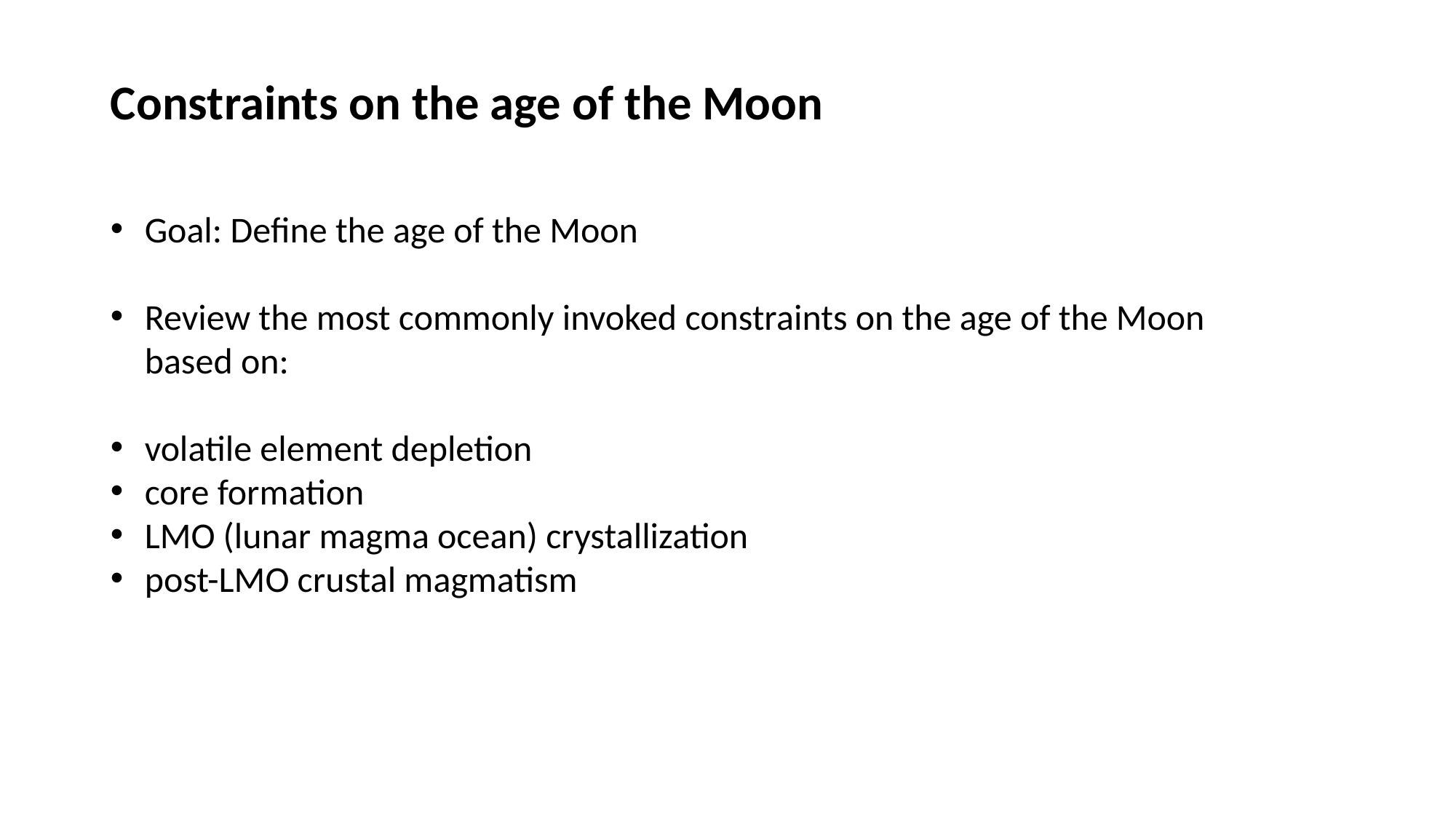

Constraints on the age of the Moon
Goal: Define the age of the Moon

Review the most commonly invoked constraints on the age of the Moon based on:

volatile element depletion
core formation
LMO (lunar magma ocean) crystallization
post-LMO crustal magmatism